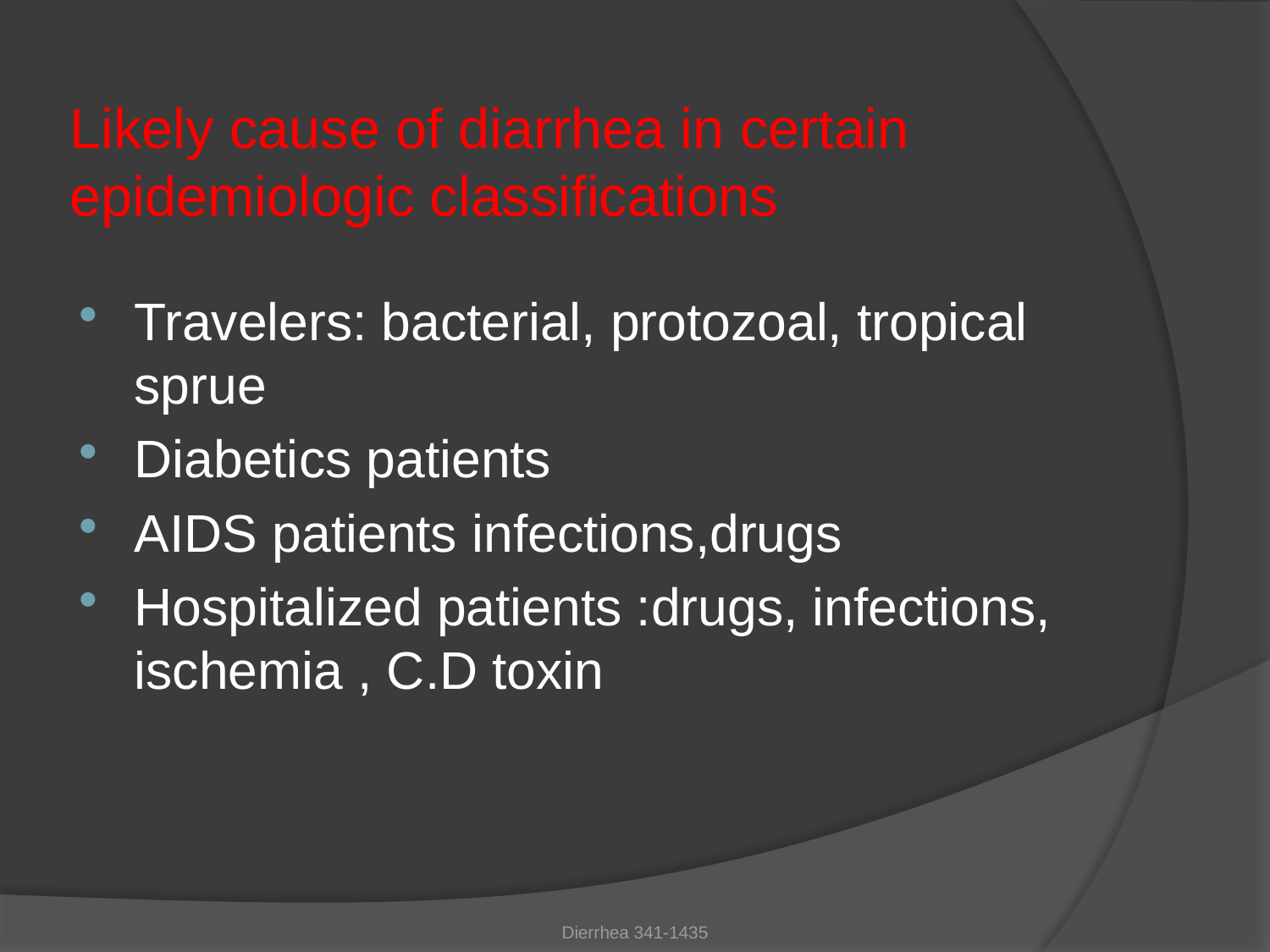

# Likely cause of diarrhea in certain epidemiologic classifications
Travelers: bacterial, protozoal, tropical sprue
Diabetics patients
AIDS patients infections,drugs
Hospitalized patients :drugs, infections, ischemia , C.D toxin

Dierrhea 341-1435